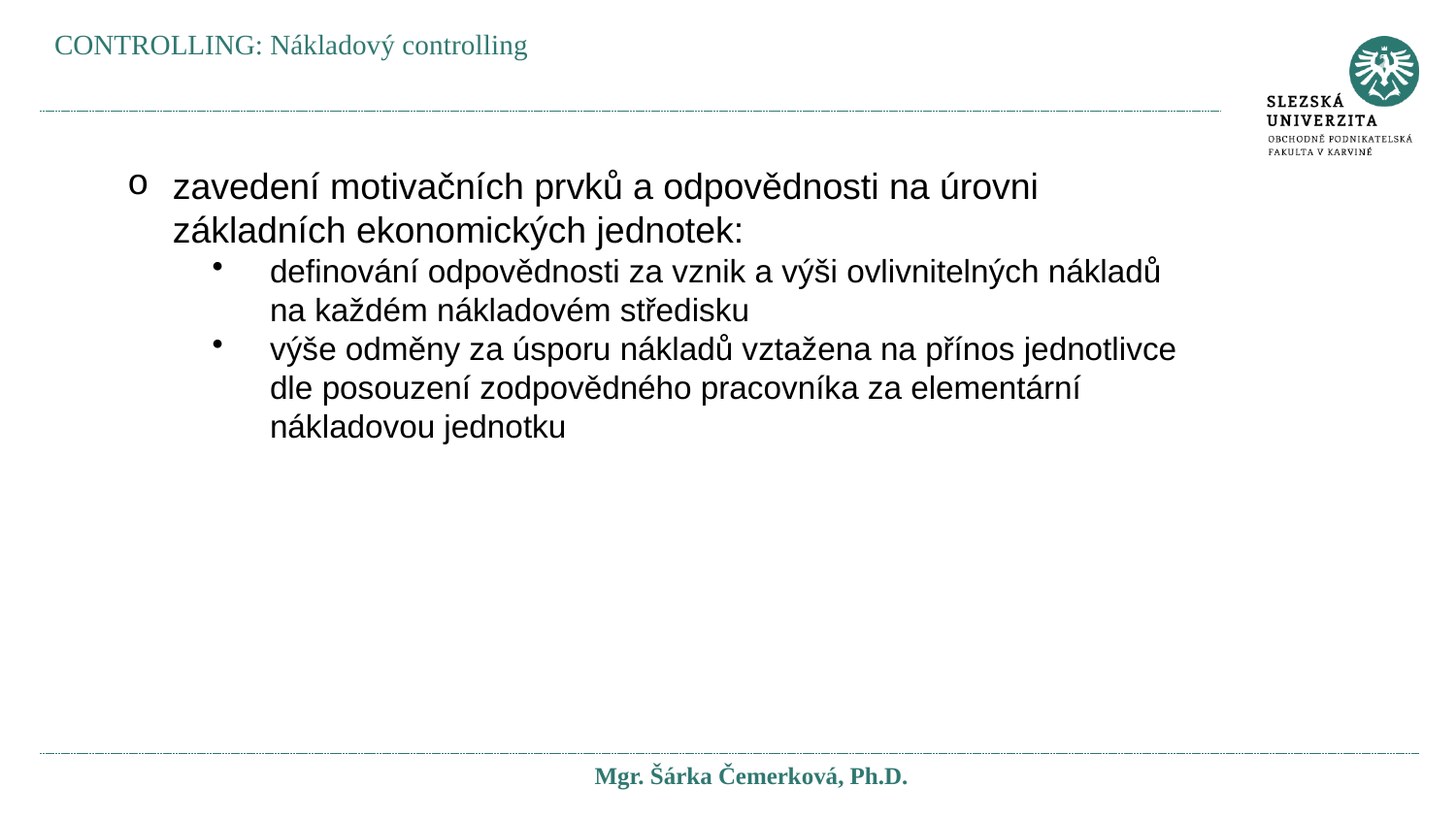

CONTROLLING: Nákladový controlling
zavedení motivačních prvků a odpovědnosti na úrovni základních ekonomických jednotek:
definování odpovědnosti za vznik a výši ovlivnitelných nákladů na každém nákladovém středisku
výše odměny za úsporu nákladů vztažena na přínos jednotlivce dle posouzení zodpovědného pracovníka za elementární nákladovou jednotku
Mgr. Šárka Čemerková, Ph.D.